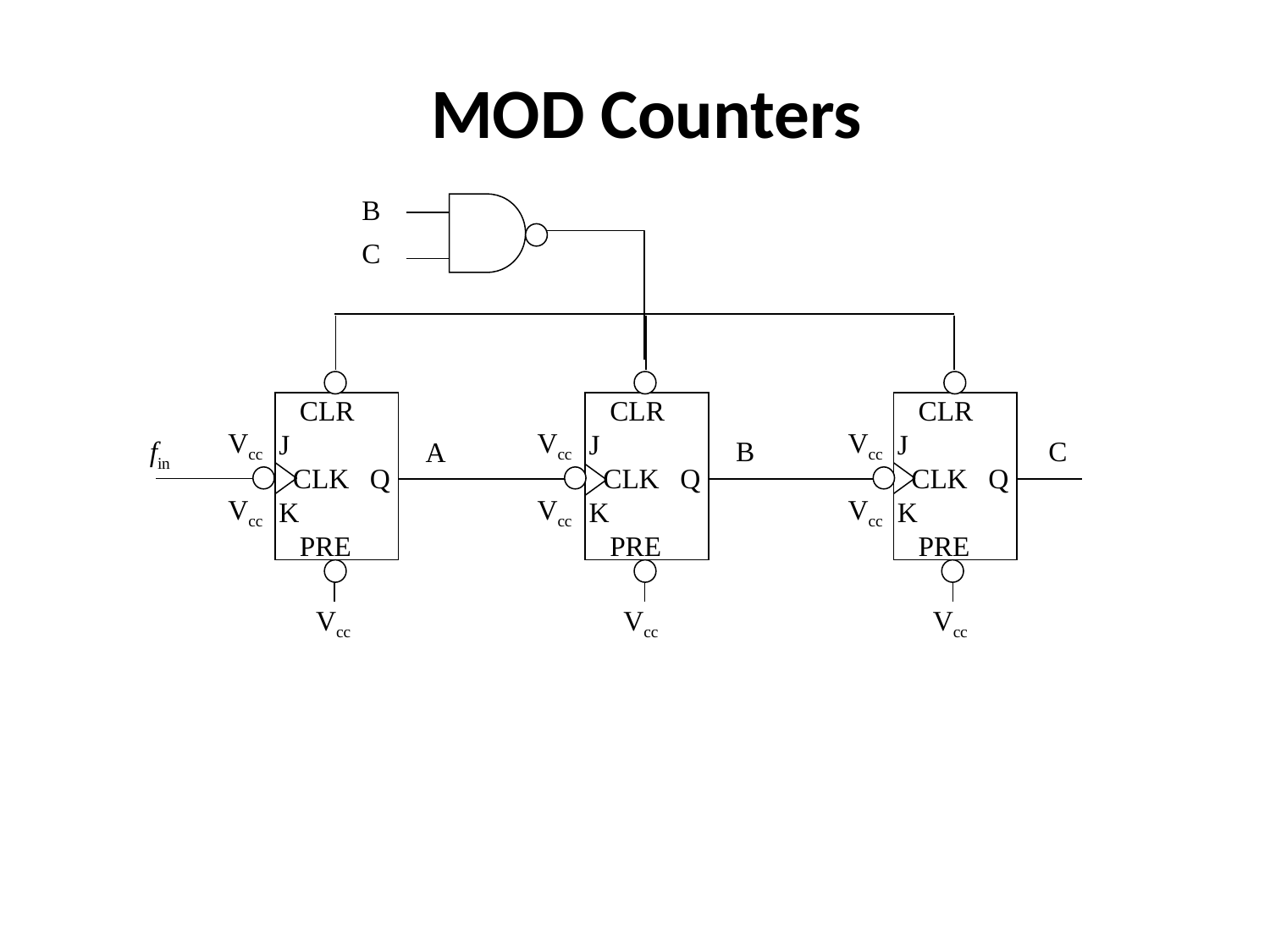

MOD Counters
B

C

   CLR
J
  CLK   Q
K
   PRE

   CLR
J
  CLK   Q
K
   PRE

   CLR
J
  CLK   Q
K
   PRE

Vcc
Vcc
Vcc
 fin
A
B
C
Vcc
Vcc
Vcc
Vcc
Vcc
Vcc